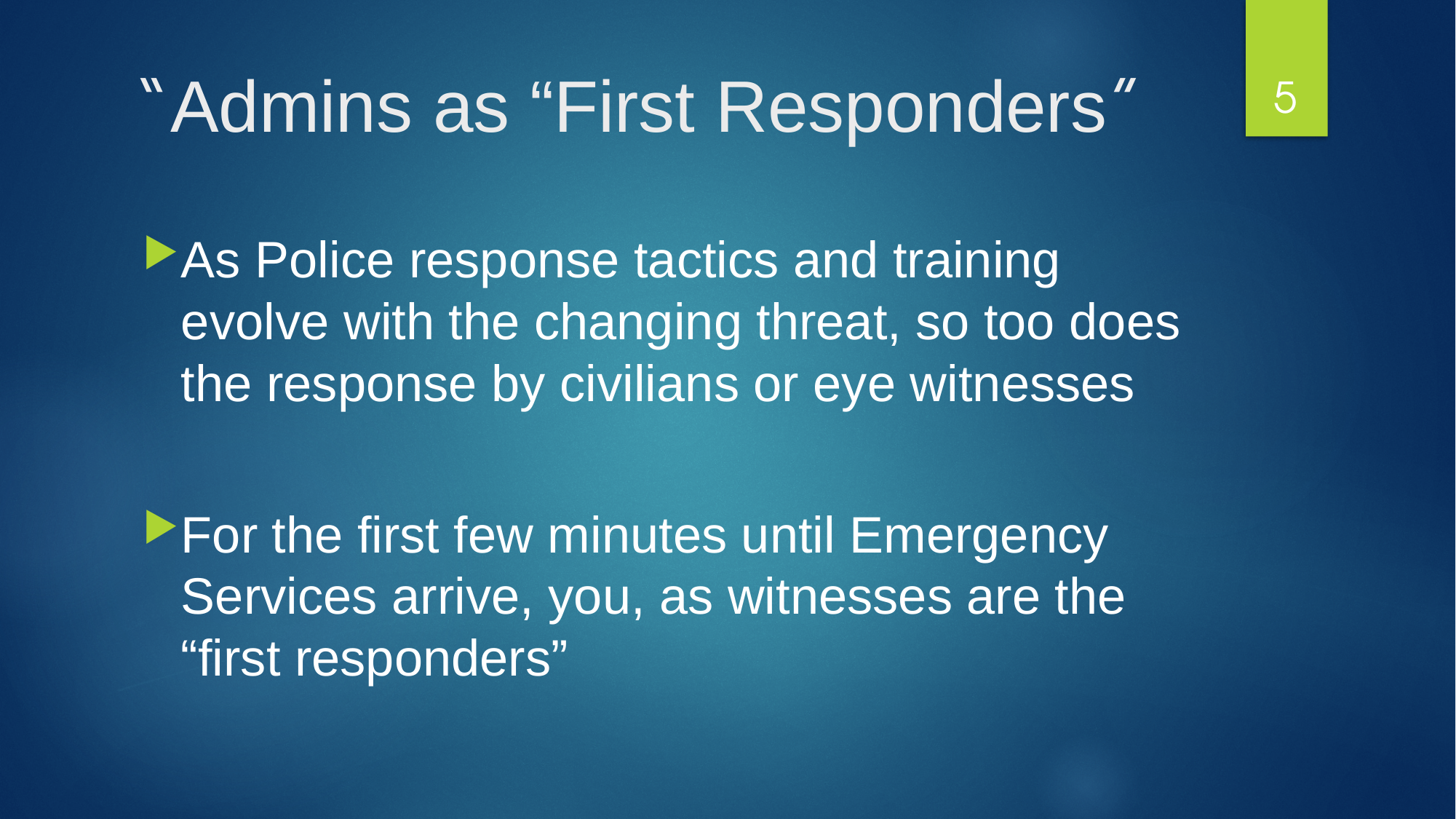

5
# “Admins as “First Responders”
As Police response tactics and training evolve with the changing threat, so too does the response by civilians or eye witnesses

For the first few minutes until Emergency Services arrive, you, as witnesses are the “first responders”